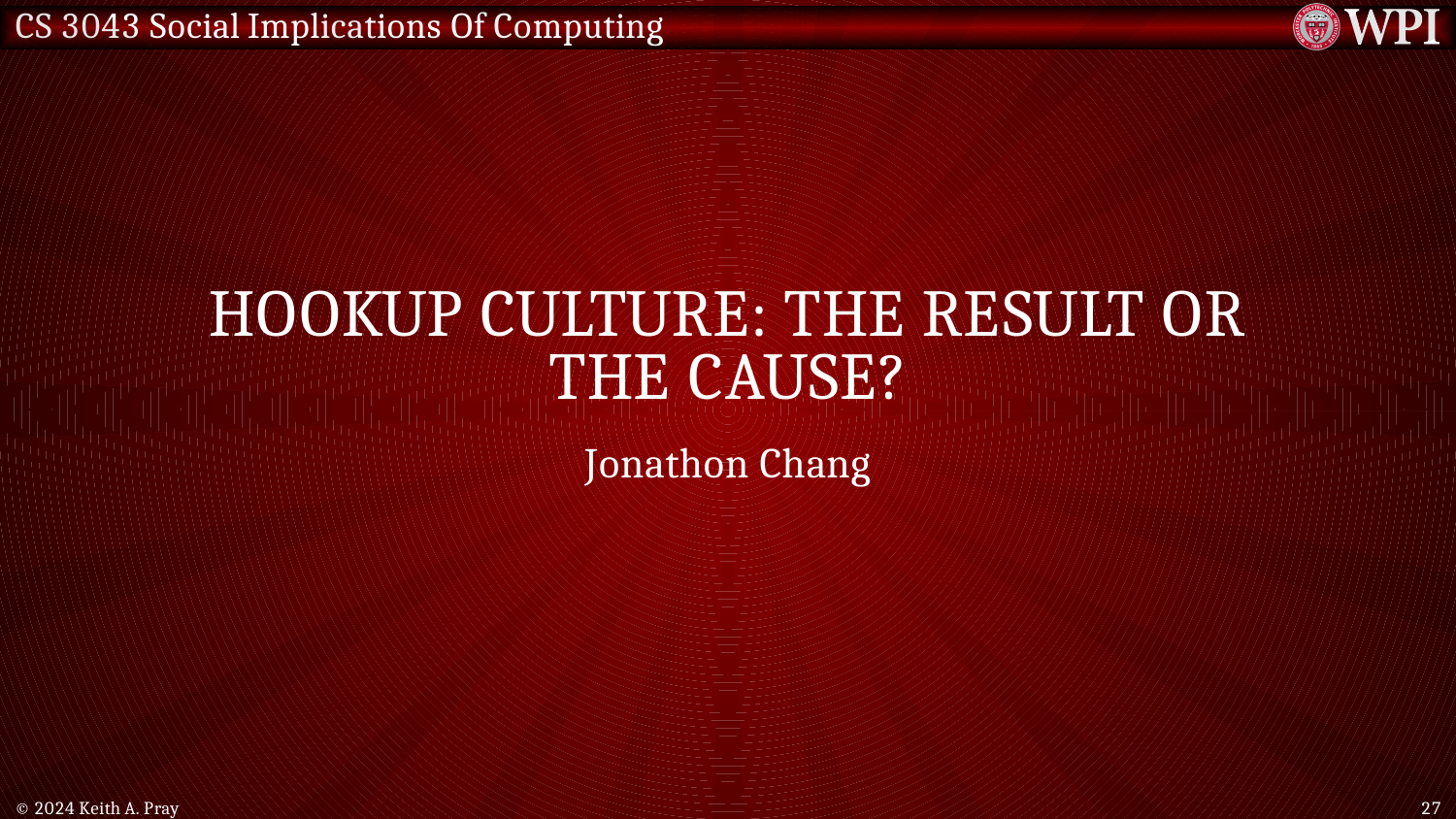

# HOOKUP CULTURE: THE RESULT OR THE CAUSE?
Jonathon Chang
© 2024 Keith A. Pray
27